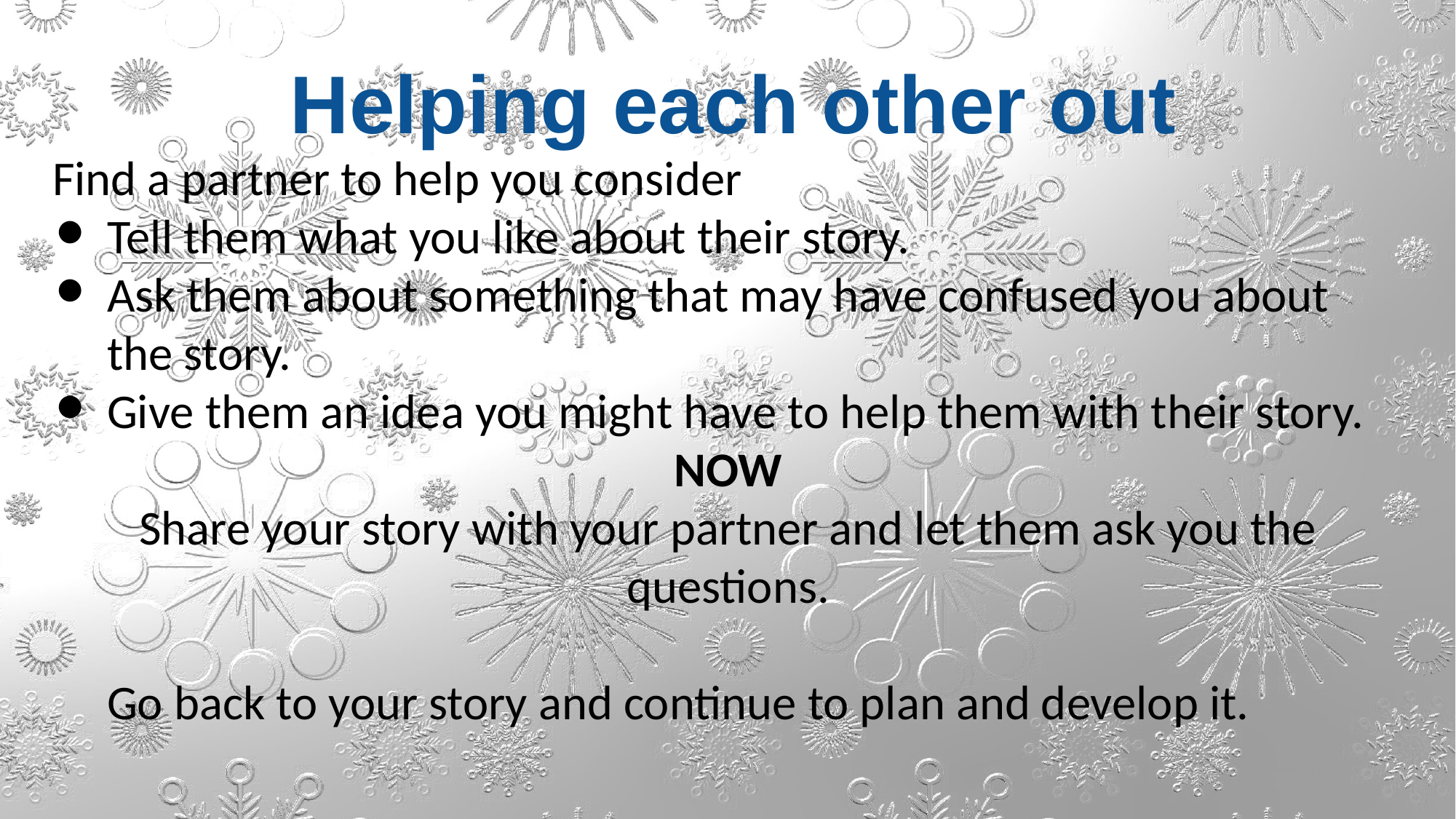

Helping each other out
Find a partner to help you consider
Tell them what you like about their story.
Ask them about something that may have confused you about the story.
Give them an idea you might have to help them with their story.
NOW
Share your story with your partner and let them ask you the questions.
Go back to your story and continue to plan and develop it.